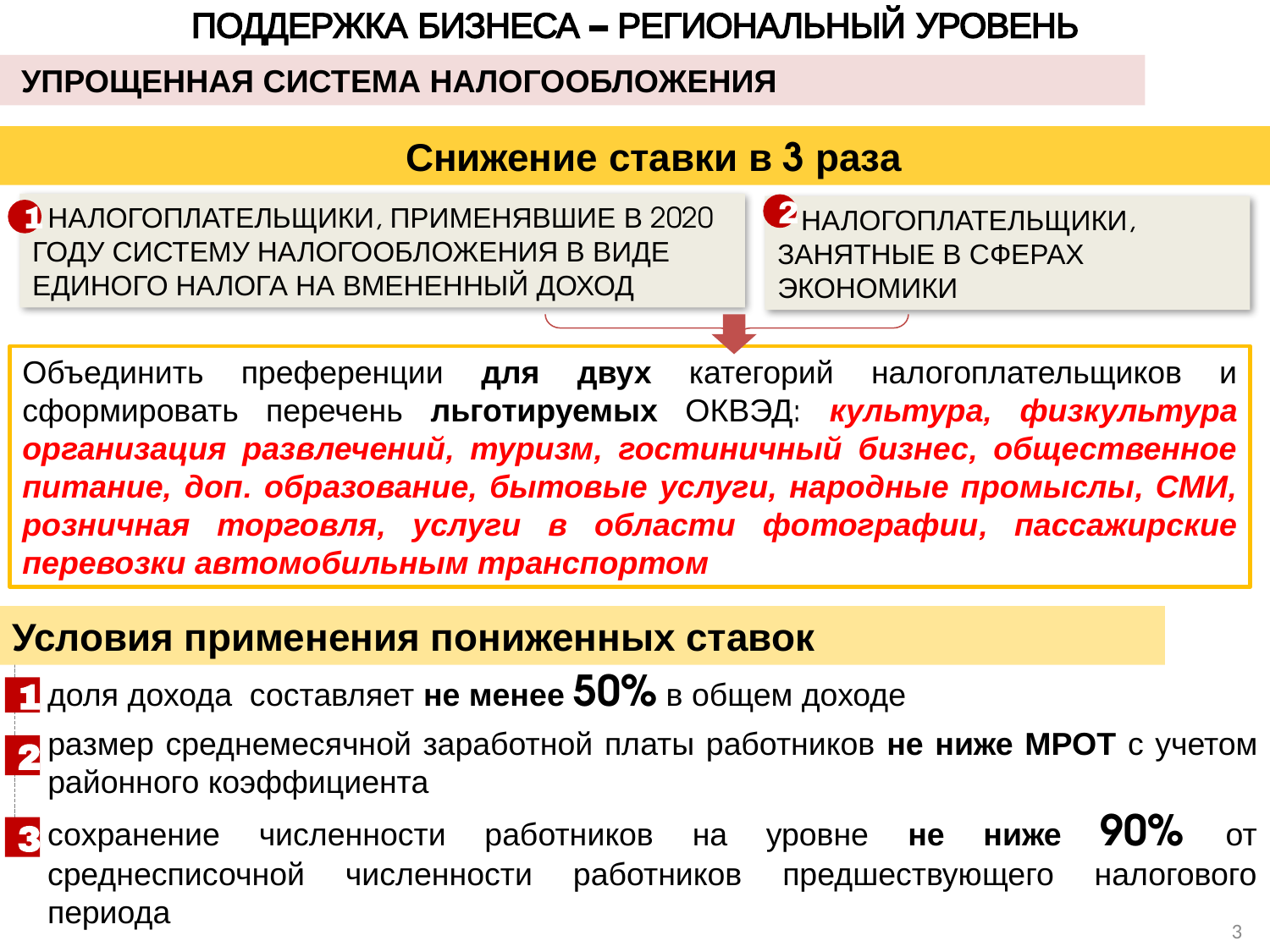

ПОДДЕРЖКА БИЗНЕСА – РЕГИОНАЛЬНЫЙ УРОВЕНЬ
 УПРОЩЕННАЯ СИСТЕМА НАЛОГООБЛОЖЕНИЯ
Снижение ставки в 3 раза

  налогоплательщики, Применявшие в 2020 году систему налогообложения в виде единого налога на вмененный доход
2
   налогоплательщики, Занятные В сферах экономики
1

Объединить преференции для двух категорий налогоплательщиков и сформировать перечень льготируемых ОКВЭД: культура, физкультура организация развлечений, туризм, гостиничный бизнес, общественное питание, доп. образование, бытовые услуги, народные промыслы, СМИ, розничная торговля, услуги в области фотографии, пассажирские перевозки автомобильным транспортом
Условия применения пониженных ставок
доля дохода  составляет не менее 50% в общем доходе
1
размер среднемесячной заработной платы работников не ниже МРОТ с учетом районного коэффициента
2
сохранение численности работников на уровне не ниже 90% от среднесписочной численности работников предшествующего налогового периода
3
3